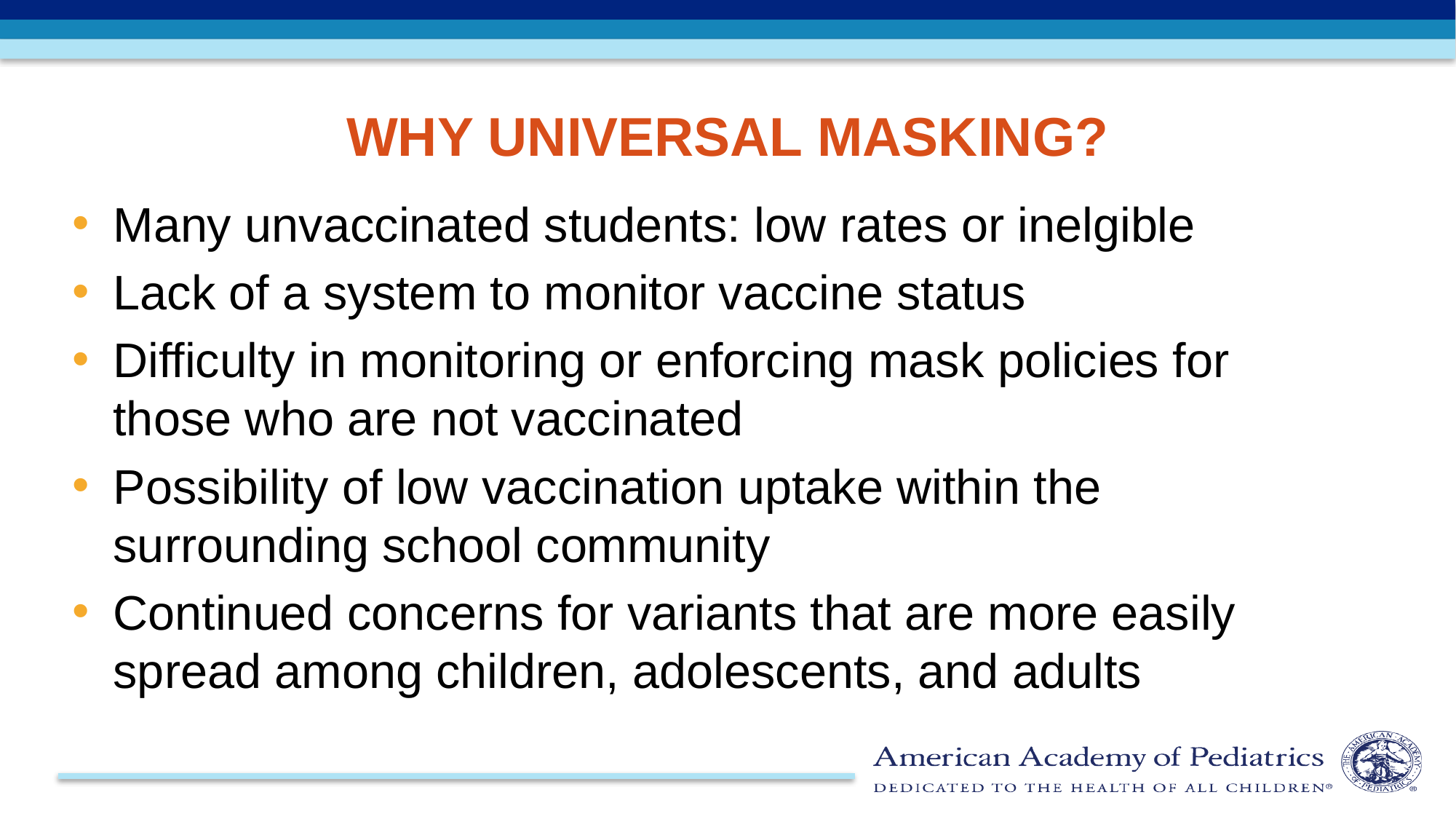

# Why Universal Masking?
Many unvaccinated students: low rates or inelgible
Lack of a system to monitor vaccine status
Difficulty in monitoring or enforcing mask policies for those who are not vaccinated
Possibility of low vaccination uptake within the surrounding school community
Continued concerns for variants that are more easily spread among children, adolescents, and adults